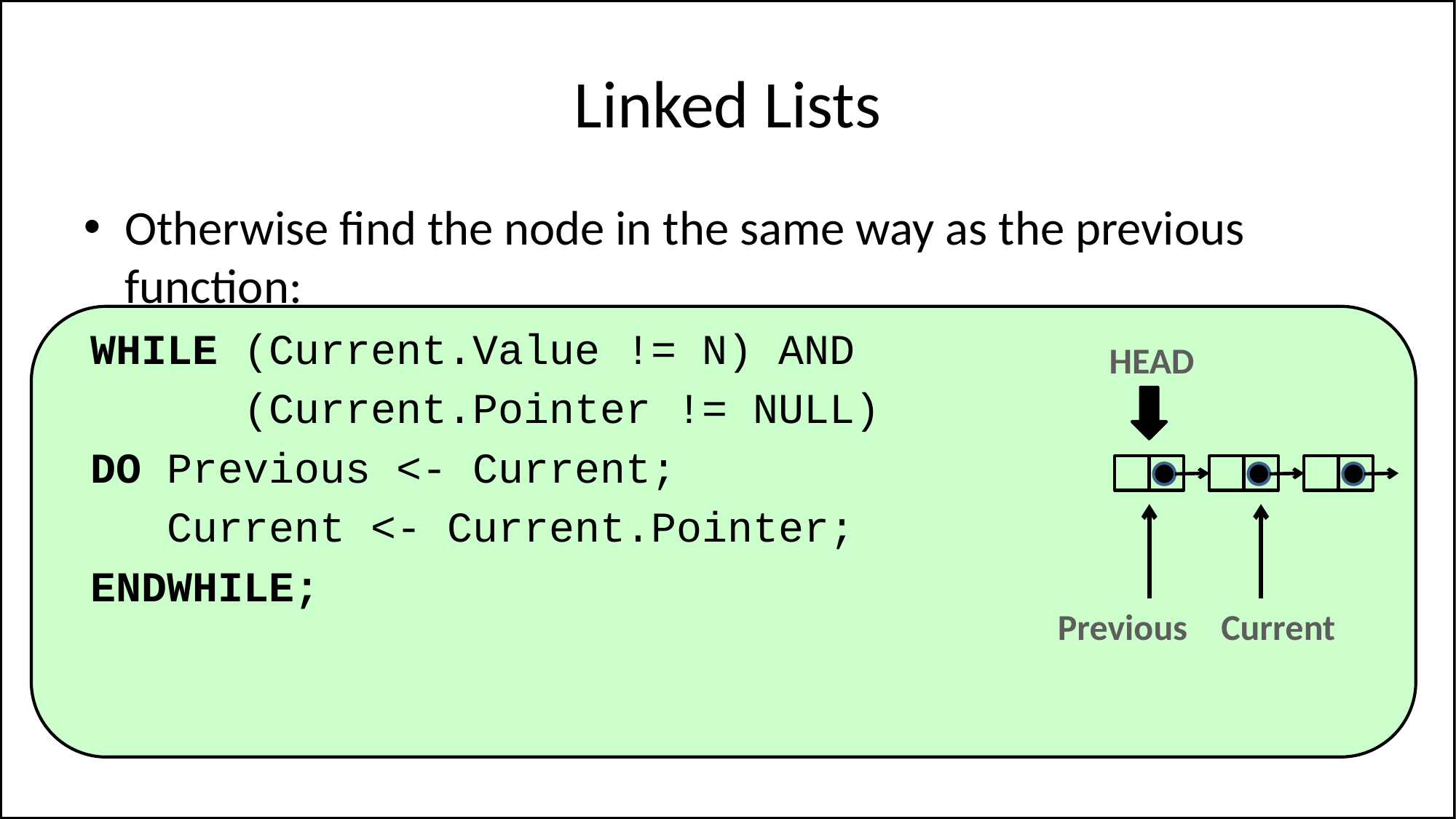

# Linked Lists
Otherwise find the node in the same way as the previous function:
WHILE (Current.Value != N) AND
      (Current.Pointer != NULL)
DO Previous <- Current;
   Current <- Current.Pointer;
ENDWHILE;

HEAD

Previous
Current